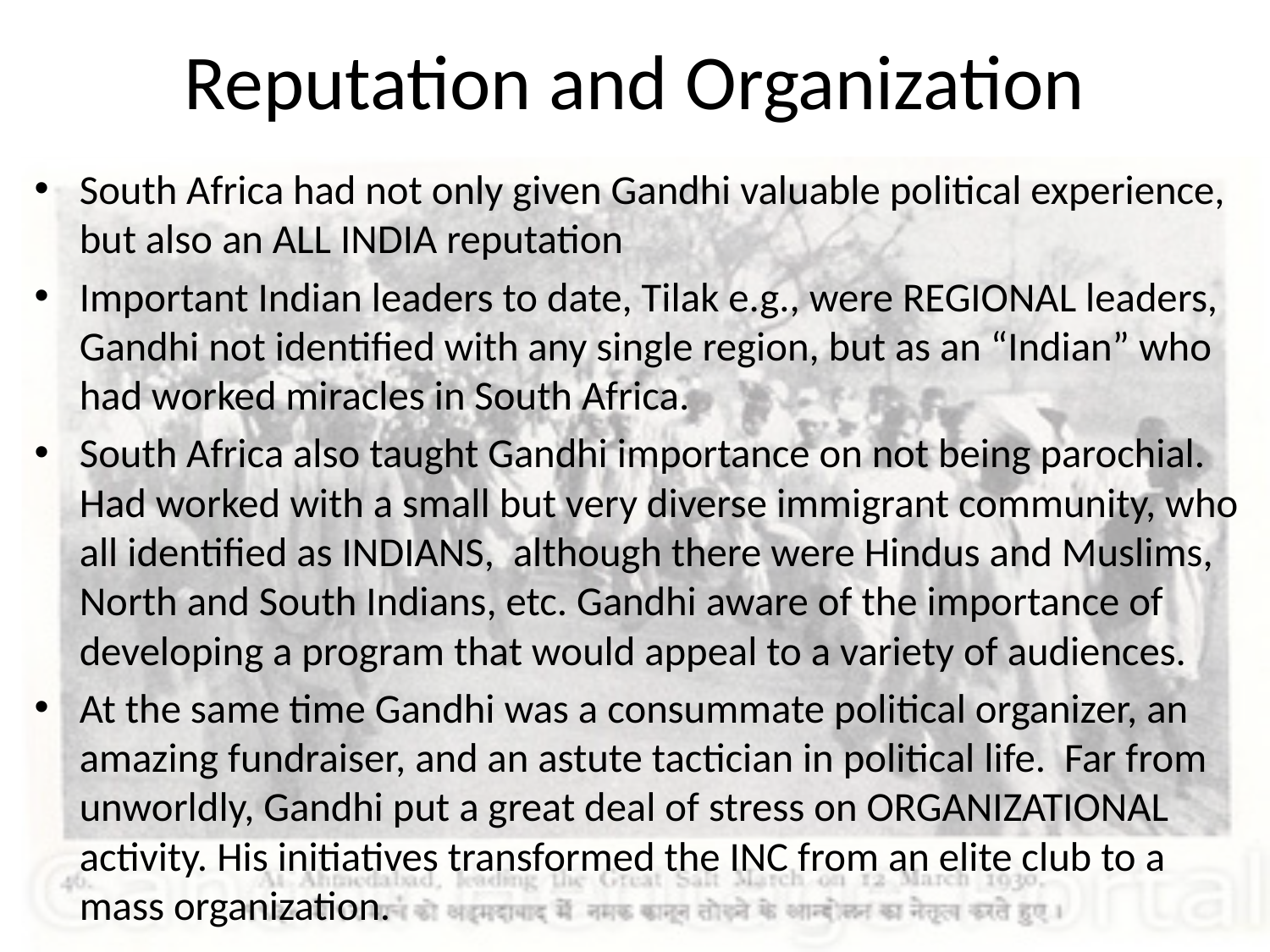

# Reputation and Organization
South Africa had not only given Gandhi valuable political experience, but also an ALL INDIA reputation
Important Indian leaders to date, Tilak e.g., were REGIONAL leaders, Gandhi not identified with any single region, but as an “Indian” who had worked miracles in South Africa.
South Africa also taught Gandhi importance on not being parochial. Had worked with a small but very diverse immigrant community, who all identified as INDIANS,  although there were Hindus and Muslims, North and South Indians, etc. Gandhi aware of the importance of developing a program that would appeal to a variety of audiences.
At the same time Gandhi was a consummate political organizer, an amazing fundraiser, and an astute tactician in political life.  Far from unworldly, Gandhi put a great deal of stress on ORGANIZATIONAL activity. His initiatives transformed the INC from an elite club to a mass organization.